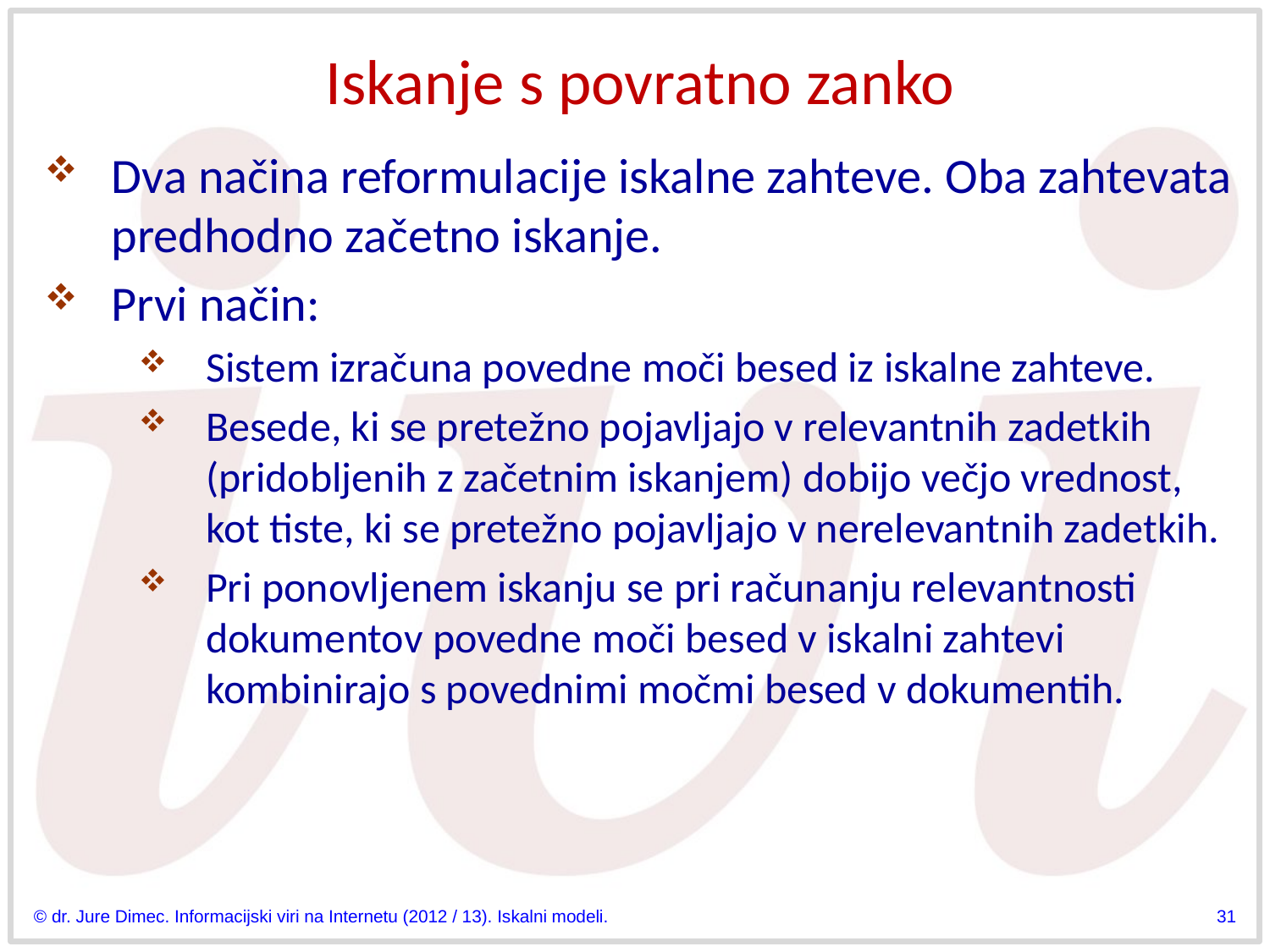

# Iskanje s povratno zanko
Dva načina reformulacije iskalne zahteve. Oba zahtevata predhodno začetno iskanje.
Prvi način:
Sistem izračuna povedne moči besed iz iskalne zahteve.
Besede, ki se pretežno pojavljajo v relevantnih zadetkih (pridobljenih z začetnim iskanjem) dobijo večjo vrednost, kot tiste, ki se pretežno pojavljajo v nerelevantnih zadetkih.
Pri ponovljenem iskanju se pri računanju relevantnosti dokumentov povedne moči besed v iskalni zahtevi kombinirajo s povednimi močmi besed v dokumentih.
© dr. Jure Dimec. Informacijski viri na Internetu (2012 / 13). Iskalni modeli.
31